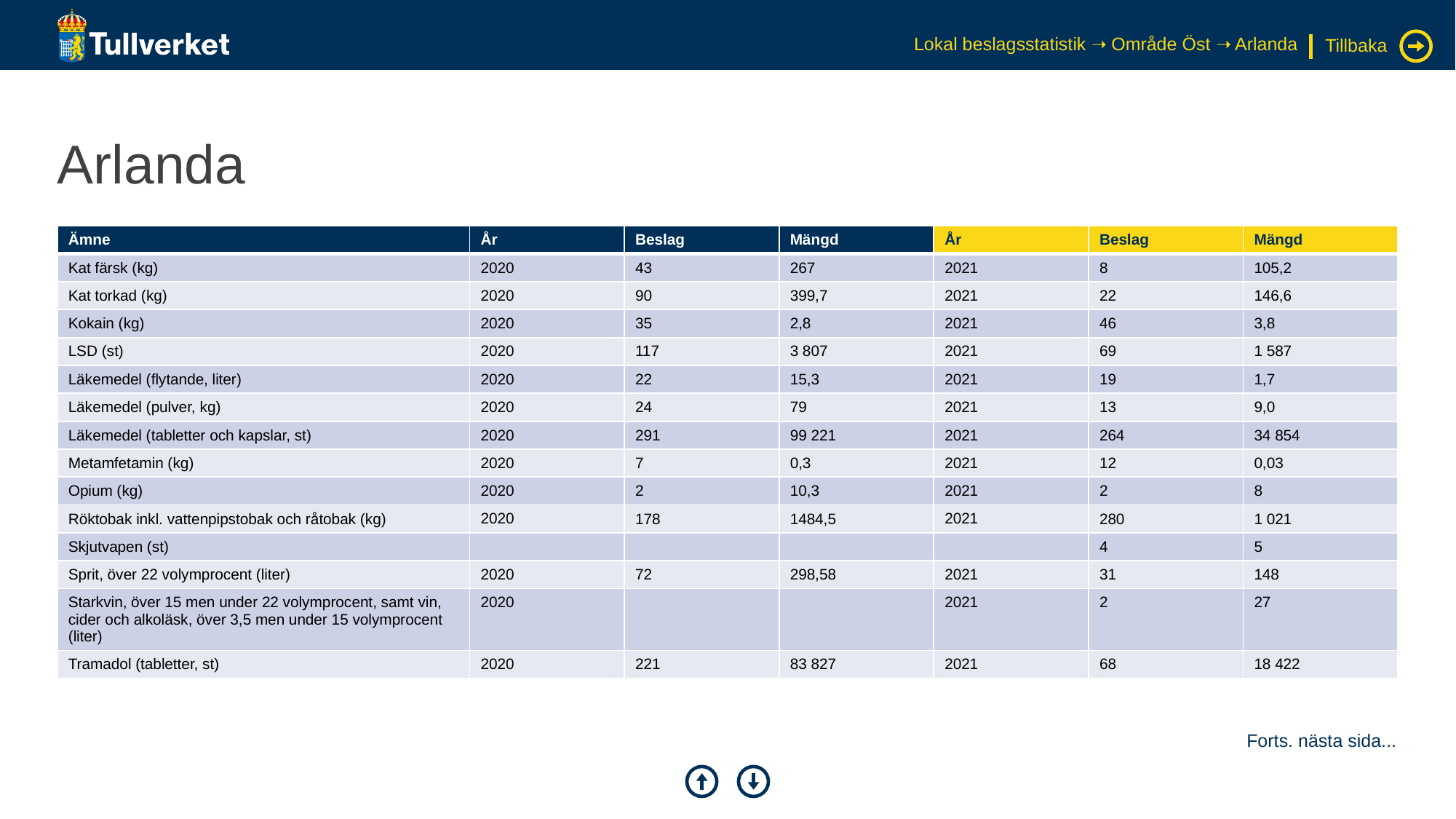

Lokal beslagsstatistik ➝ Område Öst ➝ Arlanda
Tillbaka
# Arlanda
| Ämne | År | Beslag | Mängd | År | Beslag | Mängd |
| --- | --- | --- | --- | --- | --- | --- |
| Kat färsk (kg) | 2020 | 43 | 267 | 2021 | 8 | 105,2 |
| Kat torkad (kg) | 2020 | 90 | 399,7 | 2021 | 22 | 146,6 |
| Kokain (kg) | 2020 | 35 | 2,8 | 2021 | 46 | 3,8 |
| LSD (st) | 2020 | 117 | 3 807 | 2021 | 69 | 1 587 |
| Läkemedel (flytande, liter) | 2020 | 22 | 15,3 | 2021 | 19 | 1,7 |
| Läkemedel (pulver, kg) | 2020 | 24 | 79 | 2021 | 13 | 9,0 |
| Läkemedel (tabletter och kapslar, st) | 2020 | 291 | 99 221 | 2021 | 264 | 34 854 |
| Metamfetamin (kg) | 2020 | 7 | 0,3 | 2021 | 12 | 0,03 |
| Opium (kg) | 2020 | 2 | 10,3 | 2021 | 2 | 8 |
| Röktobak inkl. vattenpipstobak och råtobak (kg) | 2020 | 178 | 1484,5 | 2021 | 280 | 1 021 |
| Skjutvapen (st) |  |  |  |  | 4 | 5 |
| Sprit, över 22 volymprocent (liter) | 2020 | 72 | 298,58 | 2021 | 31 | 148 |
| Starkvin, över 15 men under 22 volymprocent, samt vin, cider och alkoläsk, över 3,5 men under 15 volymprocent (liter) | 2020 |  |  | 2021 | 2 | 27 |
| Tramadol (tabletter, st) | 2020 | 221 | 83 827 | 2021 | 68 | 18 422 |
Forts. nästa sida...